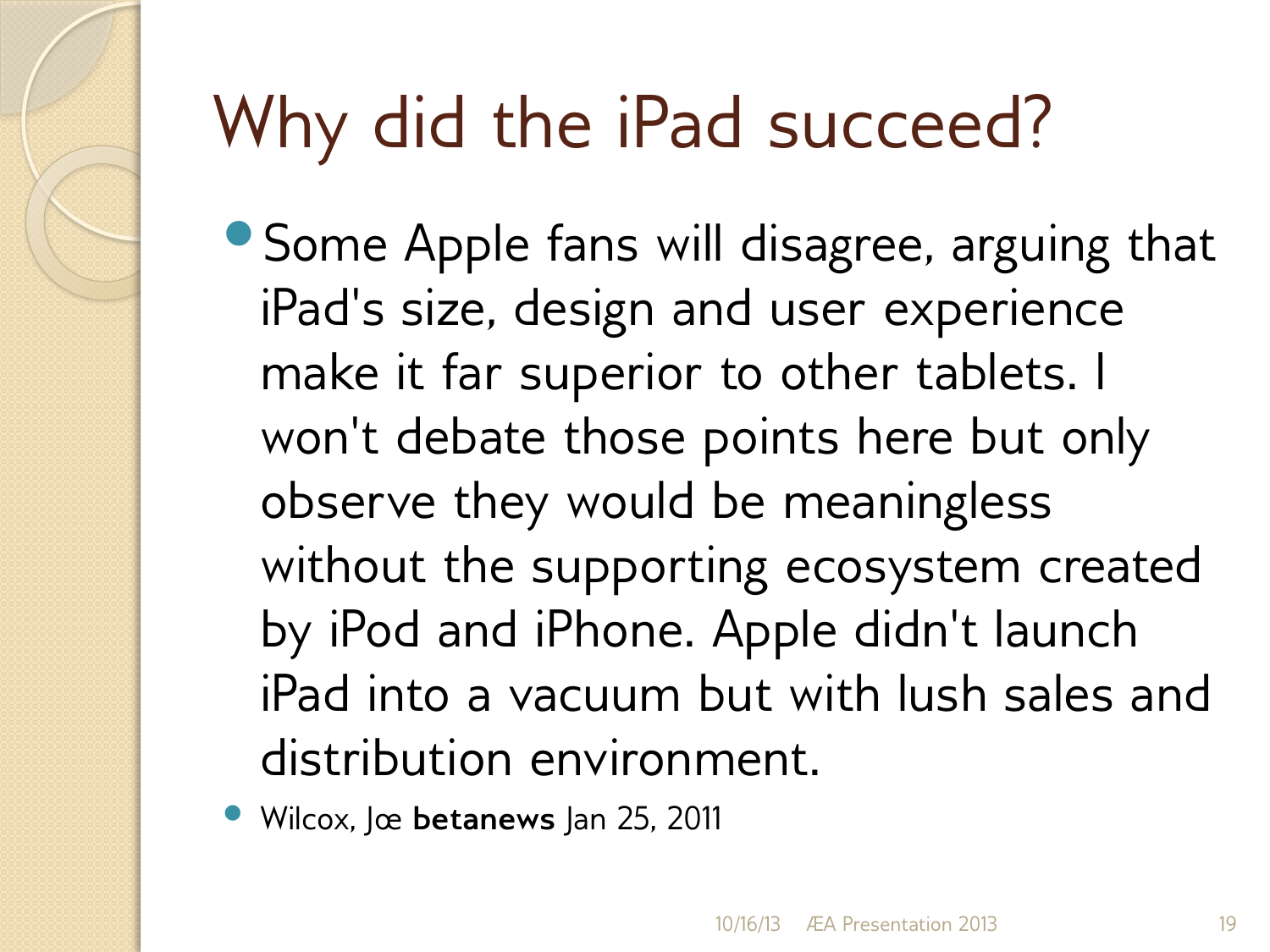

# Why did the iPad succeed?
Some Apple fans will disagree, arguing that iPad's size, design and user experience make it far superior to other tablets. I won't debate those points here but only observe they would be meaningless without the supporting ecosystem created by iPod and iPhone. Apple didn't launch iPad into a vacuum but with lush sales and distribution environment.
Wilcox, Joe betanews Jan 25, 2011
10/16/13
AEA Presentation 2013
19